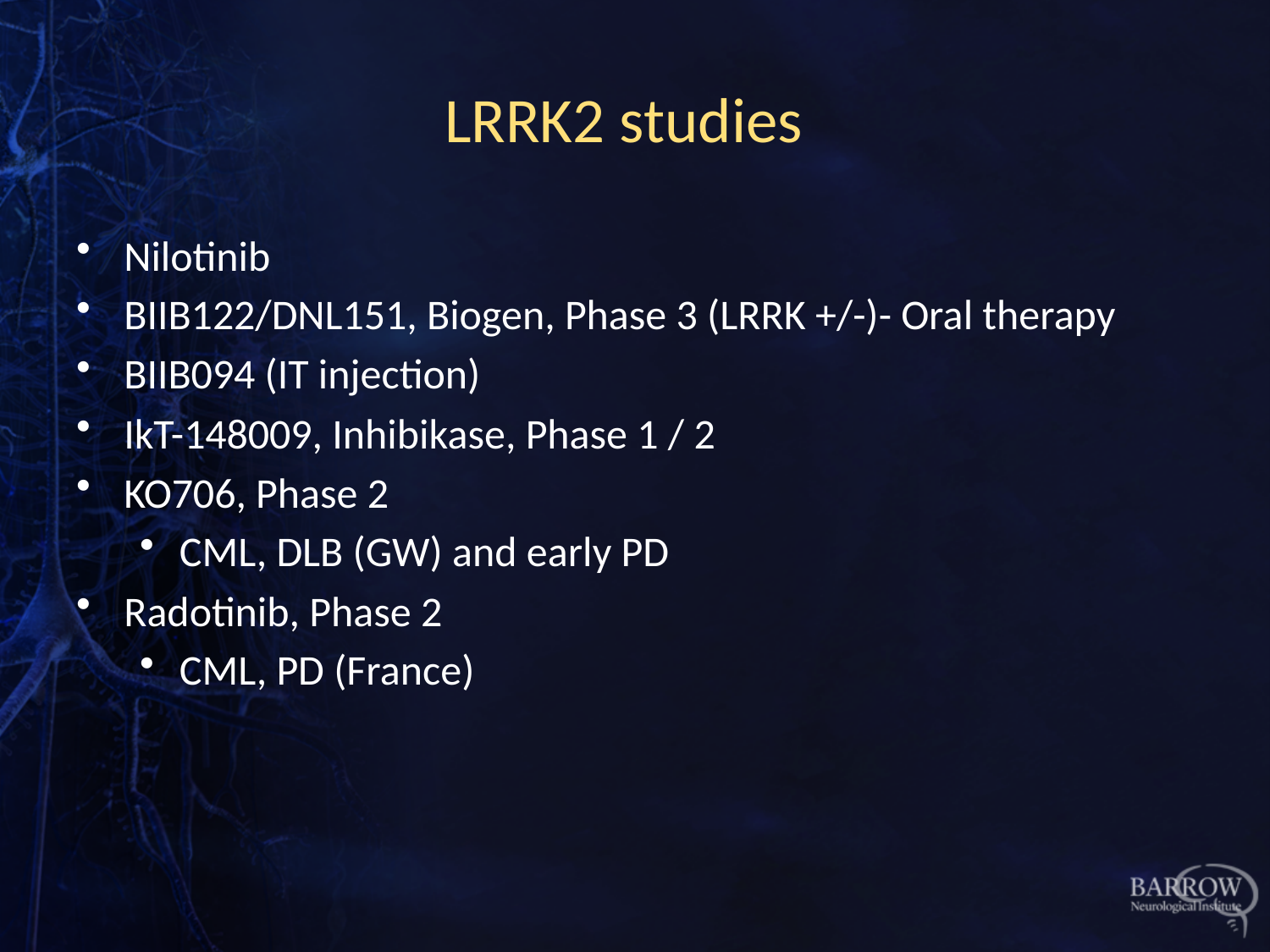

# LRRK2 studies
Nilotinib
BIIB122/DNL151, Biogen, Phase 3 (LRRK +/-)- Oral therapy
BIIB094 (IT injection)
IkT-148009, Inhibikase, Phase 1 / 2
KO706, Phase 2
CML, DLB (GW) and early PD
Radotinib, Phase 2
CML, PD (France)